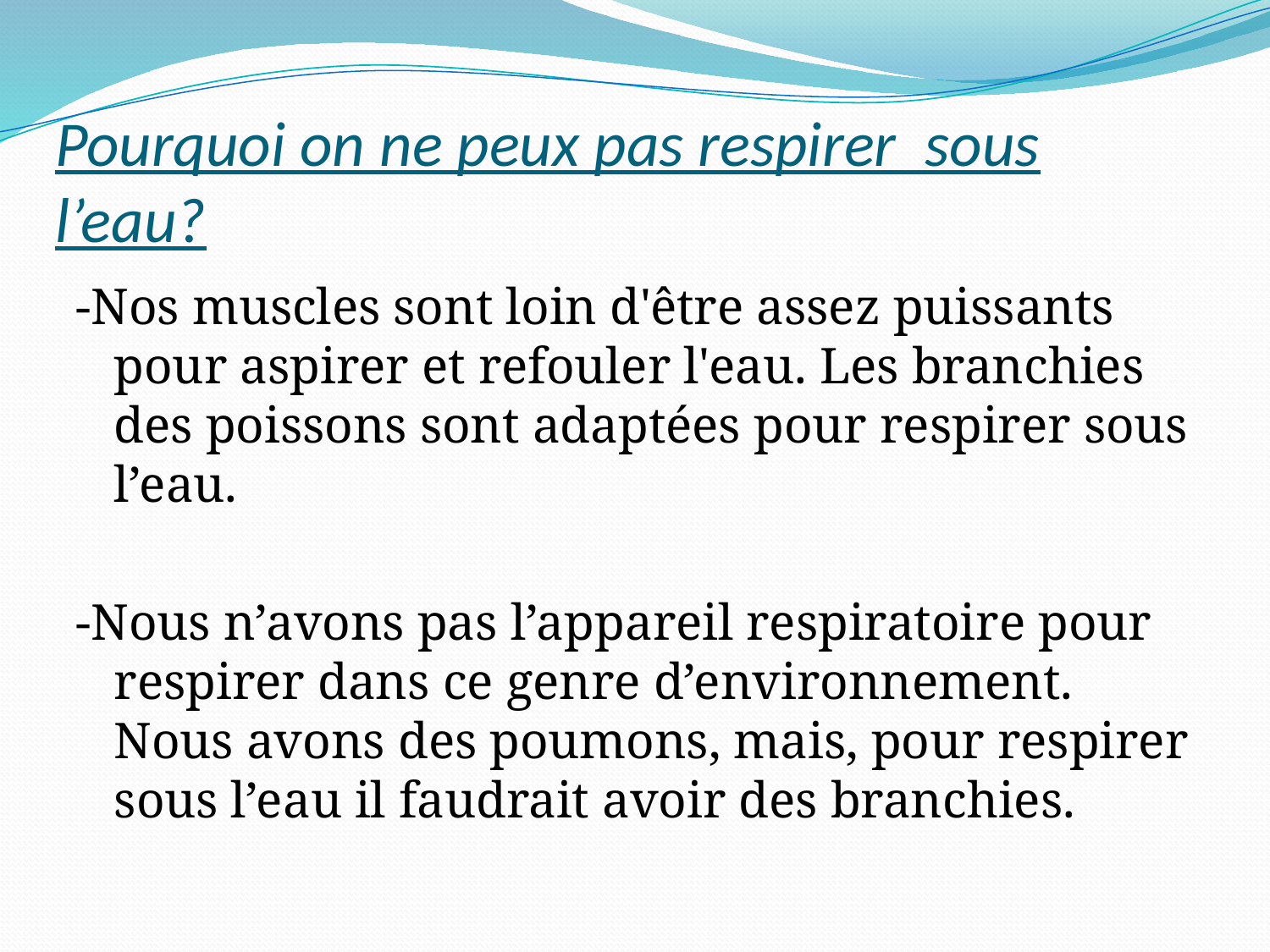

# Pourquoi on ne peux pas respirer  sous l’eau?
-Nos muscles sont loin d'être assez puissants pour aspirer et refouler l'eau. Les branchies des poissons sont adaptées pour respirer sous l’eau.

-Nous n’avons pas l’appareil respiratoire pour respirer dans ce genre d’environnement. Nous avons des poumons, mais, pour respirer sous l’eau il faudrait avoir des branchies.